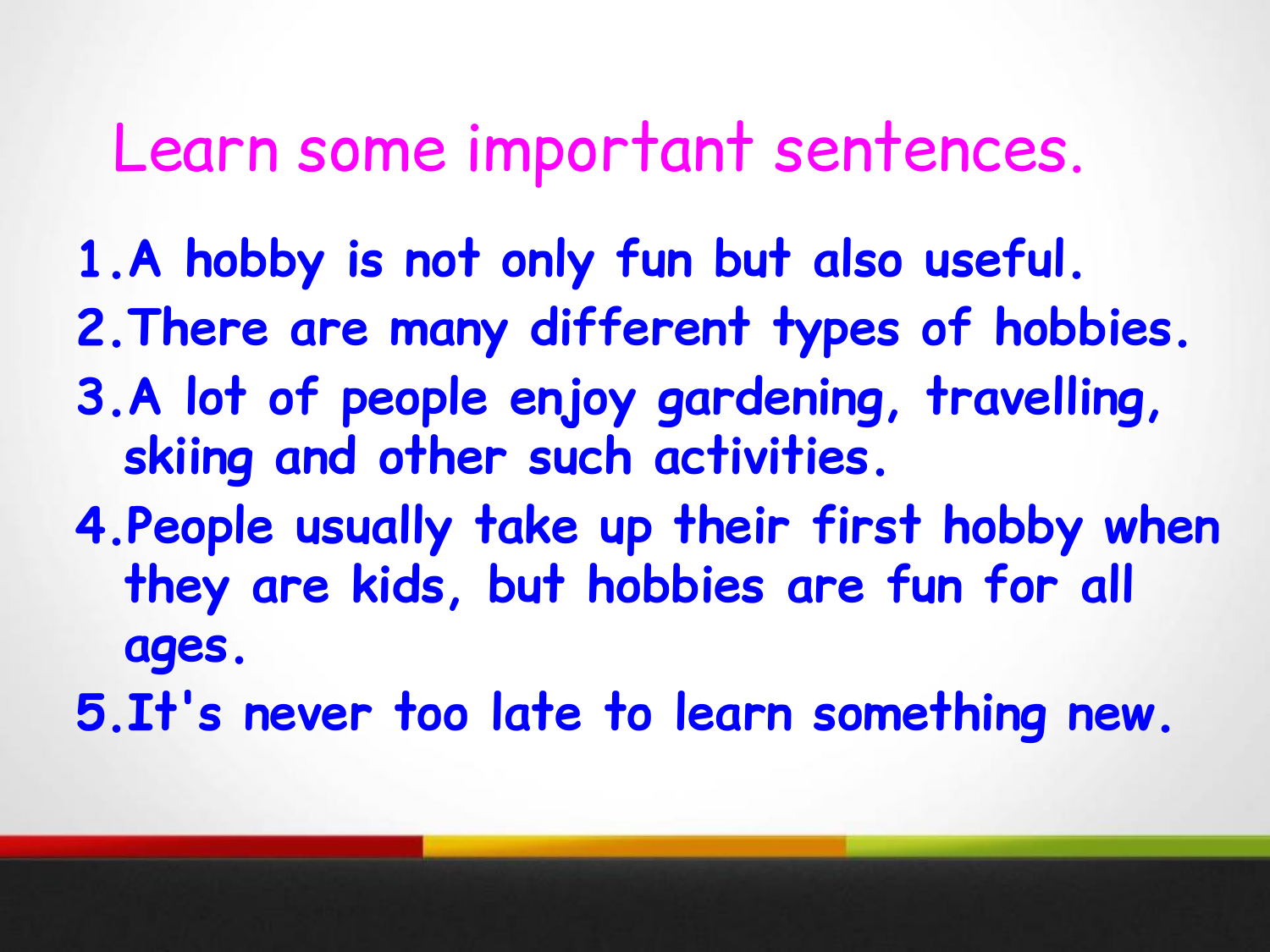

Learn some important sentences.
1.A hobby is not only fun but also useful.
2.There are many different types of hobbies.
3.A lot of people enjoy gardening, travelling, skiing and other such activities.
4.People usually take up their first hobby when they are kids, but hobbies are fun for all ages.
5.It's never too late to learn something new.